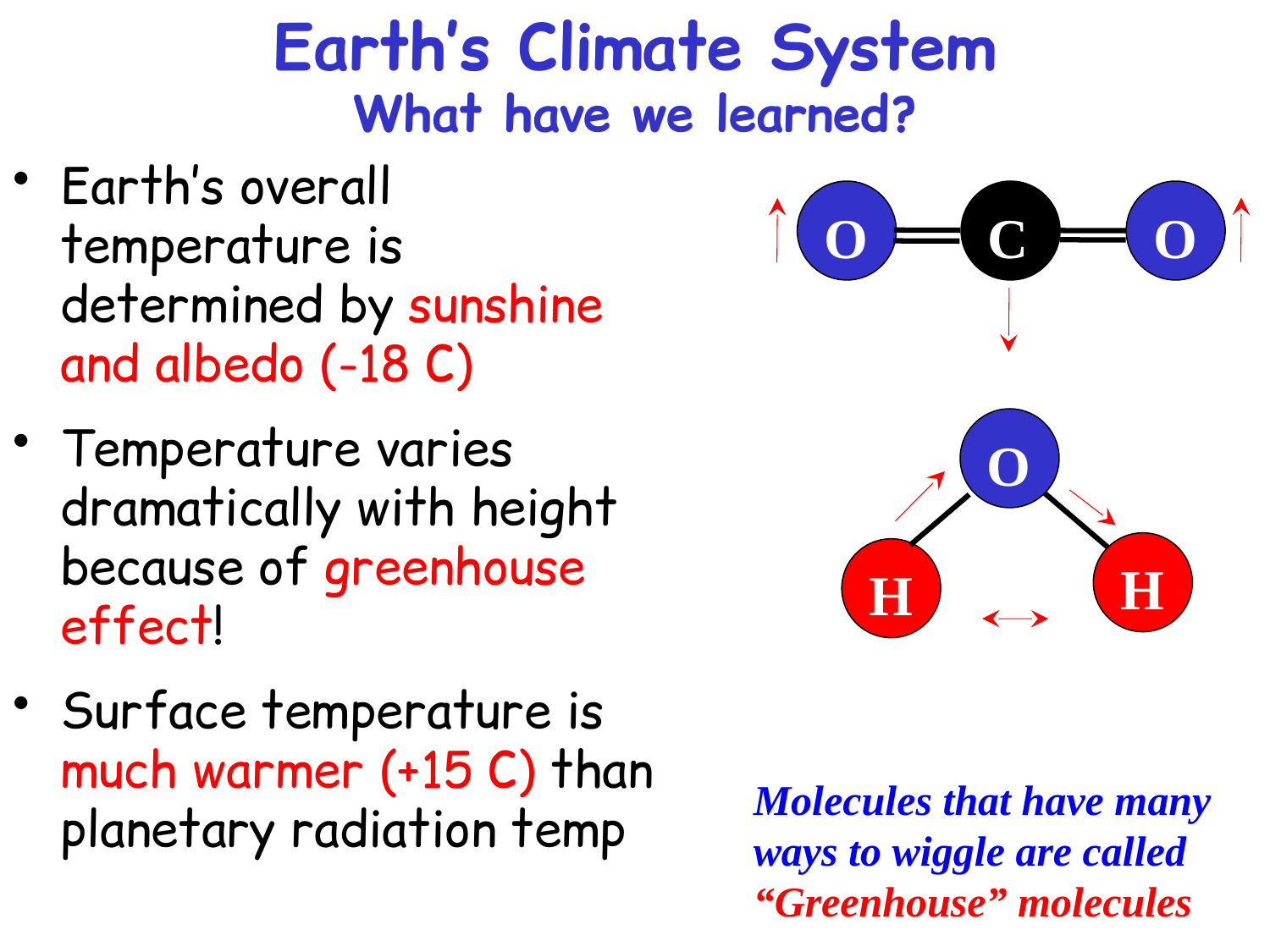

# Earth’s Climate System What have we learned?
Earth’s overall temperature is determined by sunshine and albedo (-18 C)
Temperature varies dramatically with height because of greenhouse effect!
Surface temperature is much warmer (+15 C) than planetary radiation temp
O
C
O
O
H
H
Molecules that have many ways to wiggle are called “Greenhouse” molecules